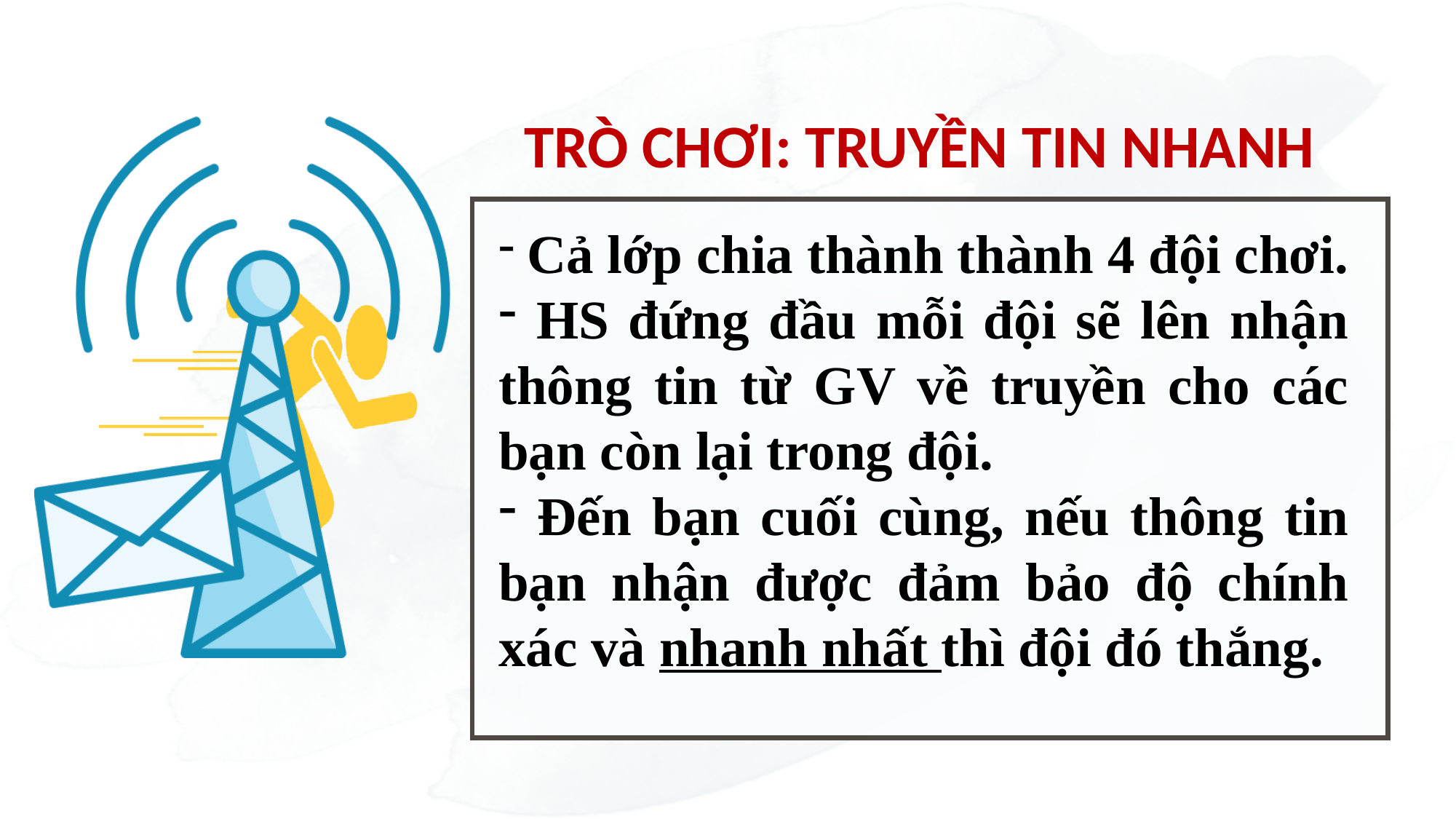

TRÒ CHƠI: TRUYỀN TIN NHANH

 Cả lớp chia thành thành 4 đội chơi.
 HS đứng đầu mỗi đội sẽ lên nhận thông tin từ GV về truyền cho các bạn còn lại trong đội.
 Đến bạn cuối cùng, nếu thông tin bạn nhận được đảm bảo độ chính xác và nhanh nhất thì đội đó thắng.